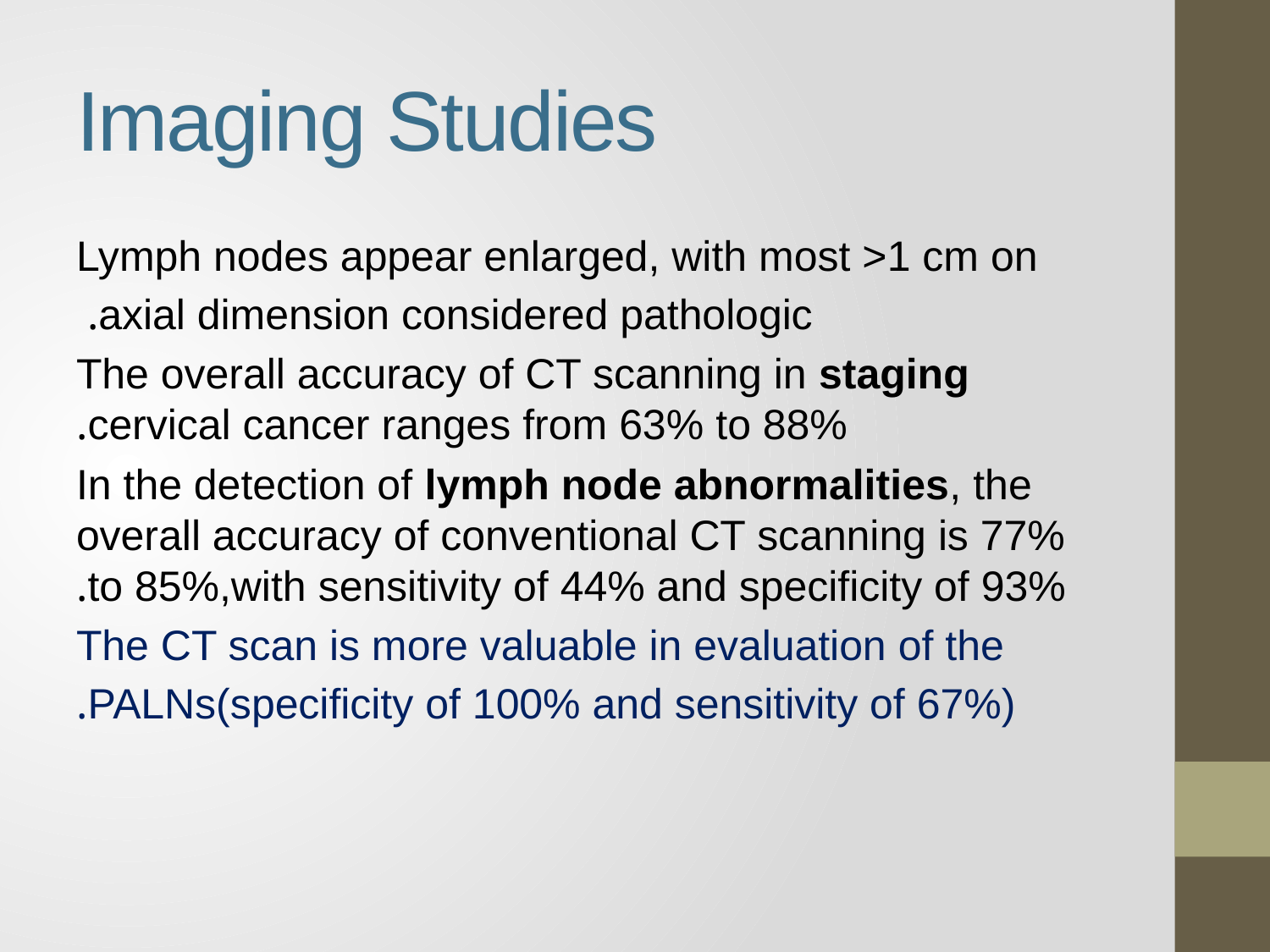

# Imaging Studies
Lymph nodes appear enlarged, with most >1 cm on
axial dimension considered pathologic.
The overall accuracy of CT scanning in staging cervical cancer ranges from 63% to 88%.
 In the detection of lymph node abnormalities, the overall accuracy of conventional CT scanning is 77% to 85%,with sensitivity of 44% and specificity of 93%.
The CT scan is more valuable in evaluation of the
PALNs(specificity of 100% and sensitivity of 67%).